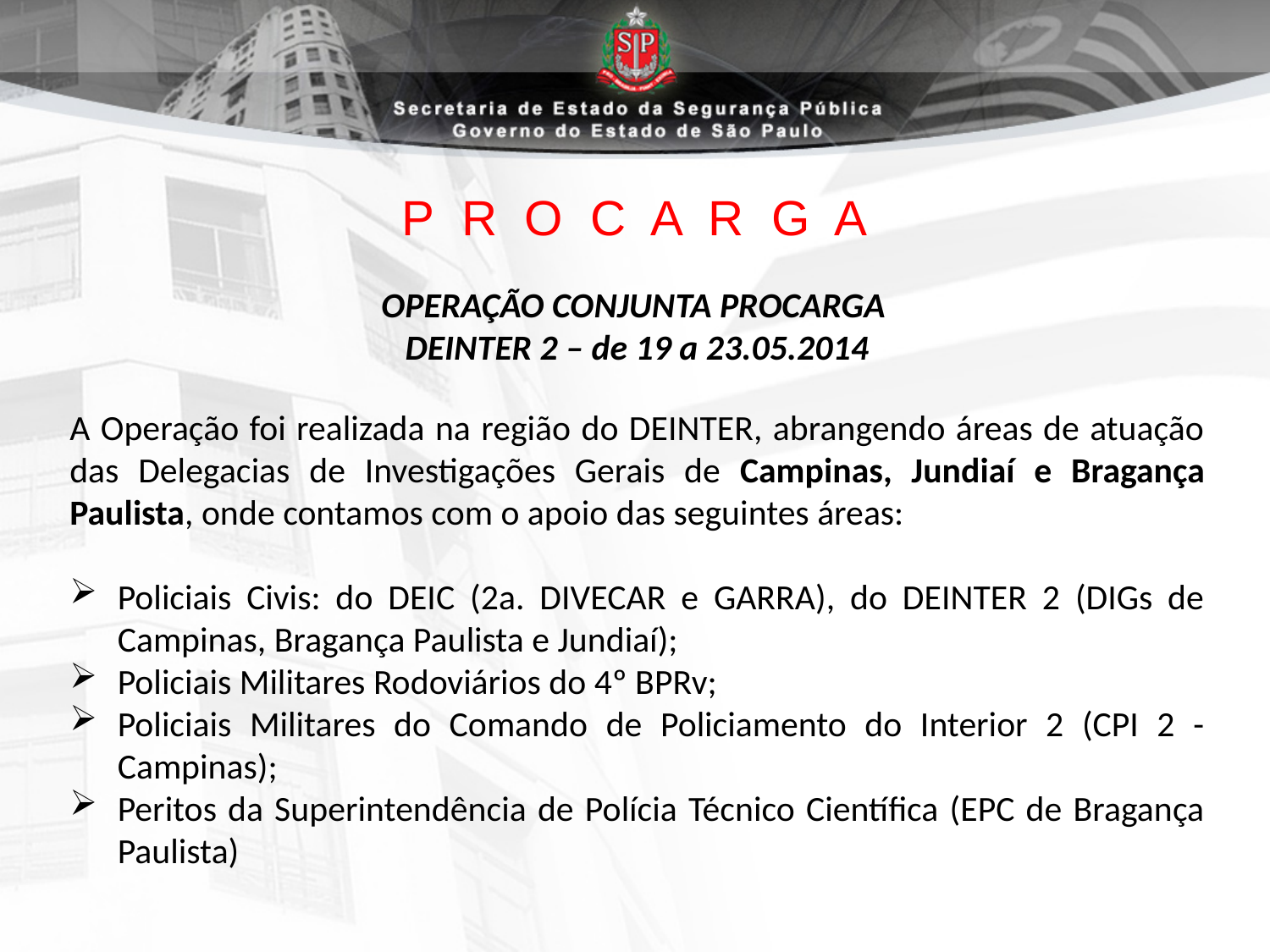

# P  R  O  C  A  R  G  A
OPERAÇÃO CONJUNTA PROCARGA
DEINTER 2 – de 19 a 23.05.2014

A Operação foi realizada na região do DEINTER, abrangendo áreas de atuação das Delegacias de Investigações Gerais de Campinas, Jundiaí e Bragança Paulista, onde contamos com o apoio das seguintes áreas:

Policiais Civis: do DEIC (2a. DIVECAR e GARRA), do DEINTER 2 (DIGs de Campinas, Bragança Paulista e Jundiaí);
Policiais Militares Rodoviários do 4º BPRv;
Policiais Militares do Comando de Policiamento do Interior 2 (CPI 2 - Campinas);
Peritos da Superintendência de Polícia Técnico Científica (EPC de Bragança Paulista)